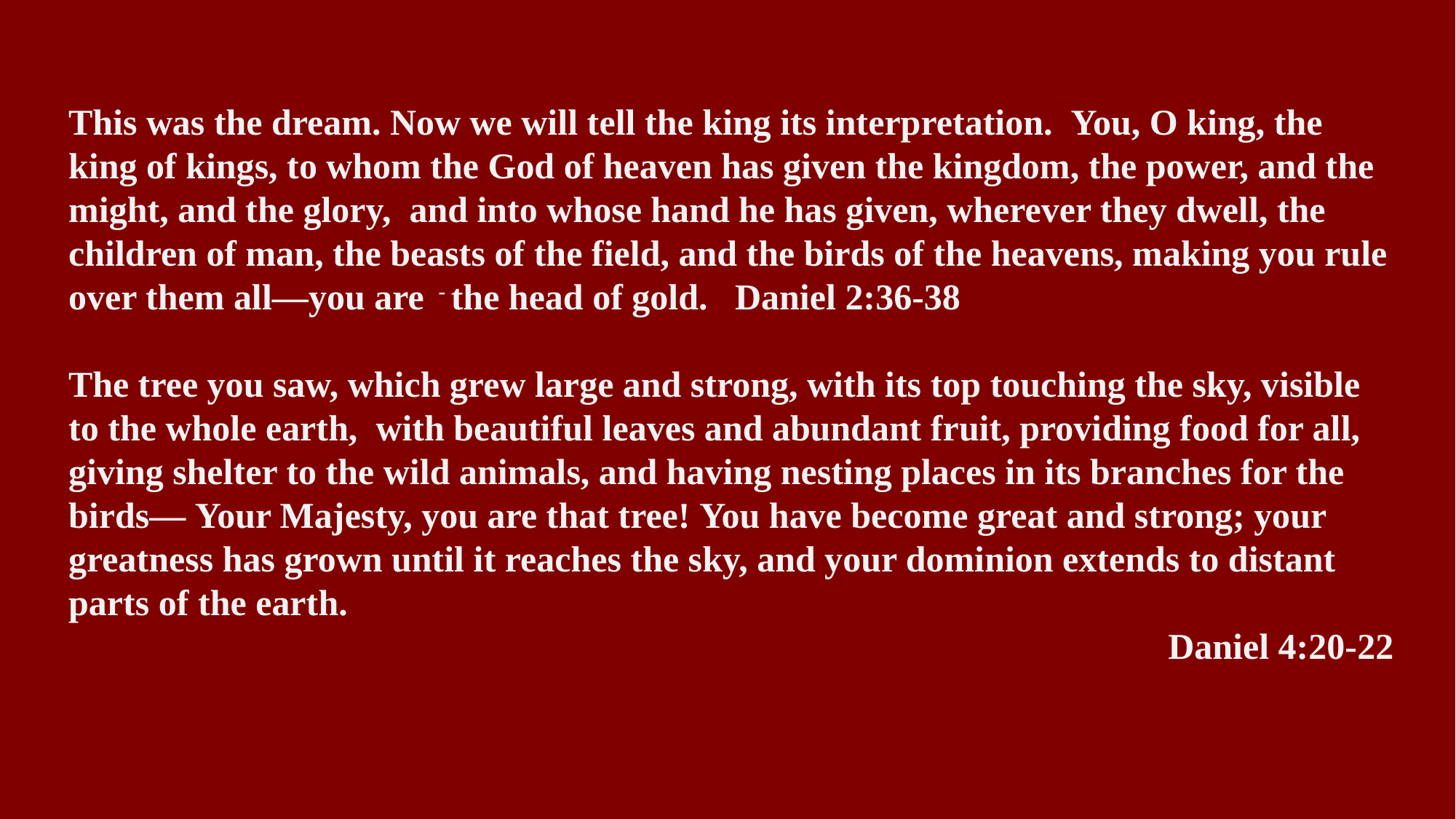

This was the dream. Now we will tell the king its interpretation.  You, O king, the king of kings, to whom the God of heaven has given the kingdom, the power, and the might, and the glory,  and into whose hand he has given, wherever they dwell, the children of man, the beasts of the field, and the birds of the heavens, making you rule over them all—you are  - the head of gold.   Daniel 2:36-38

The tree you saw, which grew large and strong, with its top touching the sky, visible to the whole earth,  with beautiful leaves and abundant fruit, providing food for all, giving shelter to the wild animals, and having nesting places in its branches for the birds— Your Majesty, you are that tree! You have become great and strong; your greatness has grown until it reaches the sky, and your dominion extends to distant parts of the earth.
Daniel 4:20-22